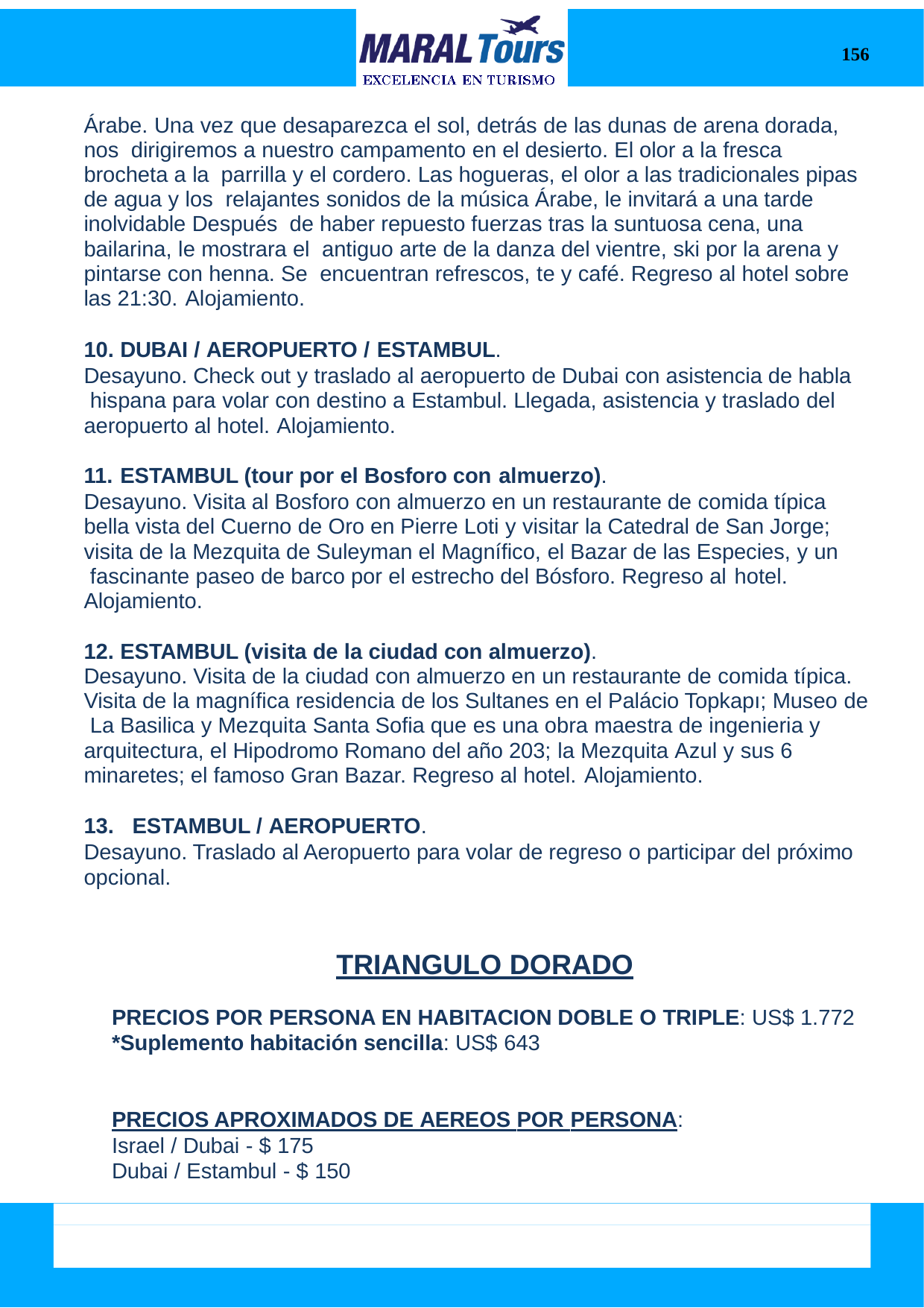

156

Árabe. Una vez que desaparezca el sol, detrás de las dunas de arena dorada, nos  dirigiremos a nuestro campamento en el desierto. El olor a la fresca brocheta a la  parrilla y el cordero. Las hogueras, el olor a las tradicionales pipas de agua y los  relajantes sonidos de la música Árabe, le invitará a una tarde inolvidable Después  de haber repuesto fuerzas tras la suntuosa cena, una bailarina, le mostrara el  antiguo arte de la danza del vientre, ski por la arena y pintarse con henna. Se  encuentran refrescos, te y café. Regreso al hotel sobre las 21:30. Alojamiento.

DUBAI / AEROPUERTO / ESTAMBUL.
Desayuno. Check out y traslado al aeropuerto de Dubai con asistencia de habla  hispana para volar con destino a Estambul. Llegada, asistencia y traslado del  aeropuerto al hotel. Alojamiento.

ESTAMBUL (tour por el Bosforo con almuerzo).
Desayuno. Visita al Bosforo con almuerzo en un restaurante de comida típica  bella vista del Cuerno de Oro en Pierre Loti y visitar la Catedral de San Jorge;  visita de la Mezquita de Suleyman el Magnífico, el Bazar de las Especies, y un  fascinante paseo de barco por el estrecho del Bósforo. Regreso al hotel.
Alojamiento.

ESTAMBUL (visita de la ciudad con almuerzo).
Desayuno. Visita de la ciudad con almuerzo en un restaurante de comida típica.  Visita de la magnífica residencia de los Sultanes en el Palácio Topkapı; Museo de  La Basilica y Mezquita Santa Sofia que es una obra maestra de ingenieria y  arquitectura, el Hipodromo Romano del año 203; la Mezquita Azul y sus 6  minaretes; el famoso Gran Bazar. Regreso al hotel. Alojamiento.

ESTAMBUL / AEROPUERTO.
Desayuno. Traslado al Aeropuerto para volar de regreso o participar del próximo  opcional.

TRIANGULO DORADO
PRECIOS POR PERSONA EN HABITACION DOBLE O TRIPLE: US$ 1.772
*Suplemento habitación sencilla: US$ 643

PRECIOS APROXIMADOS DE AEREOS POR PERSONA:
Israel / Dubai - $ 175  Dubai / Estambul - $ 150